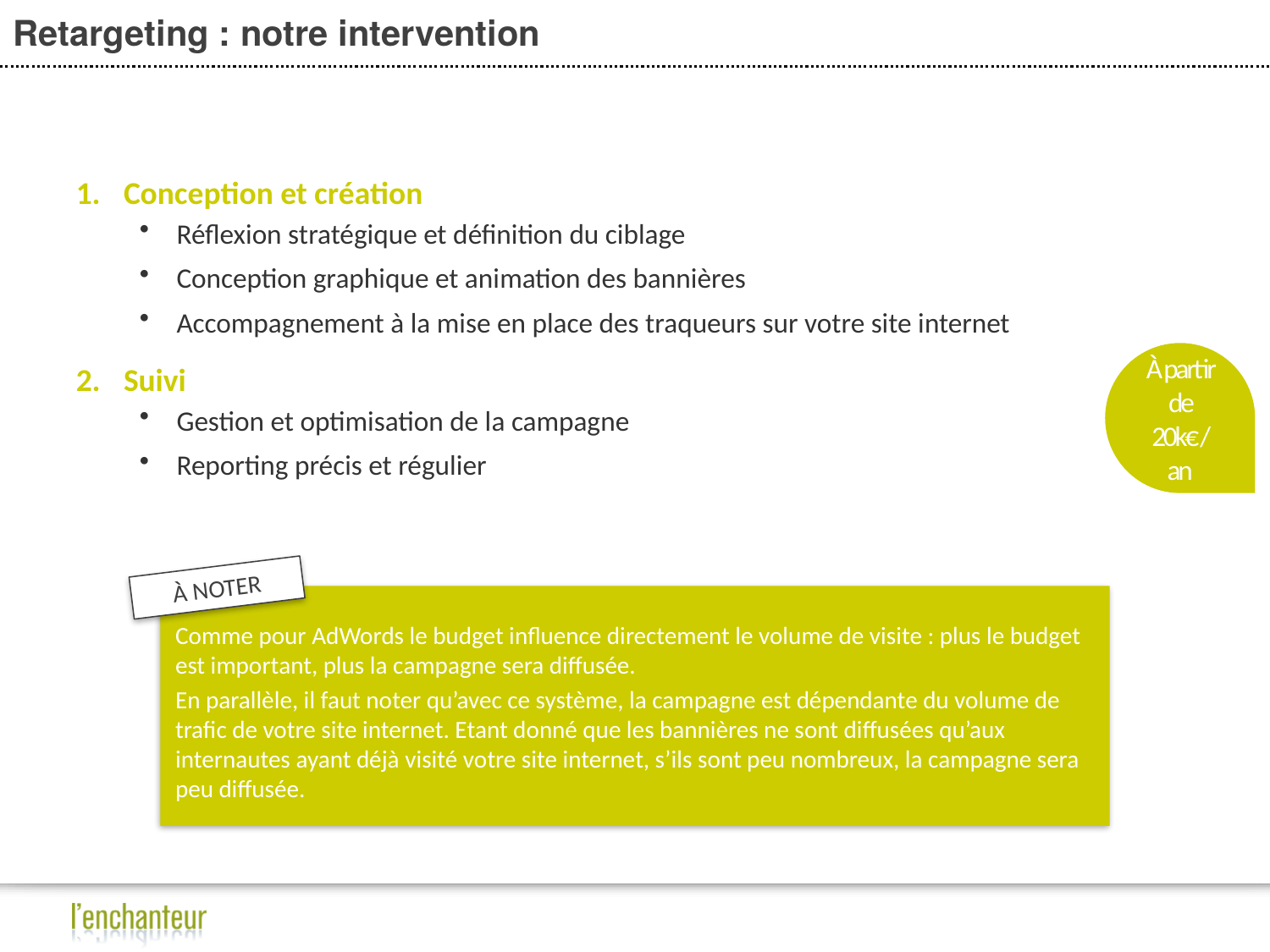

# Retargeting : notre intervention
Conception et création
Réflexion stratégique et définition du ciblage
Conception graphique et animation des bannières
Accompagnement à la mise en place des traqueurs sur votre site internet
Suivi
Gestion et optimisation de la campagne
Reporting précis et régulier
À partir de 20k€ / an
À NOTER
Comme pour AdWords le budget influence directement le volume de visite : plus le budget est important, plus la campagne sera diffusée.
En parallèle, il faut noter qu’avec ce système, la campagne est dépendante du volume de trafic de votre site internet. Etant donné que les bannières ne sont diffusées qu’aux internautes ayant déjà visité votre site internet, s’ils sont peu nombreux, la campagne sera peu diffusée.